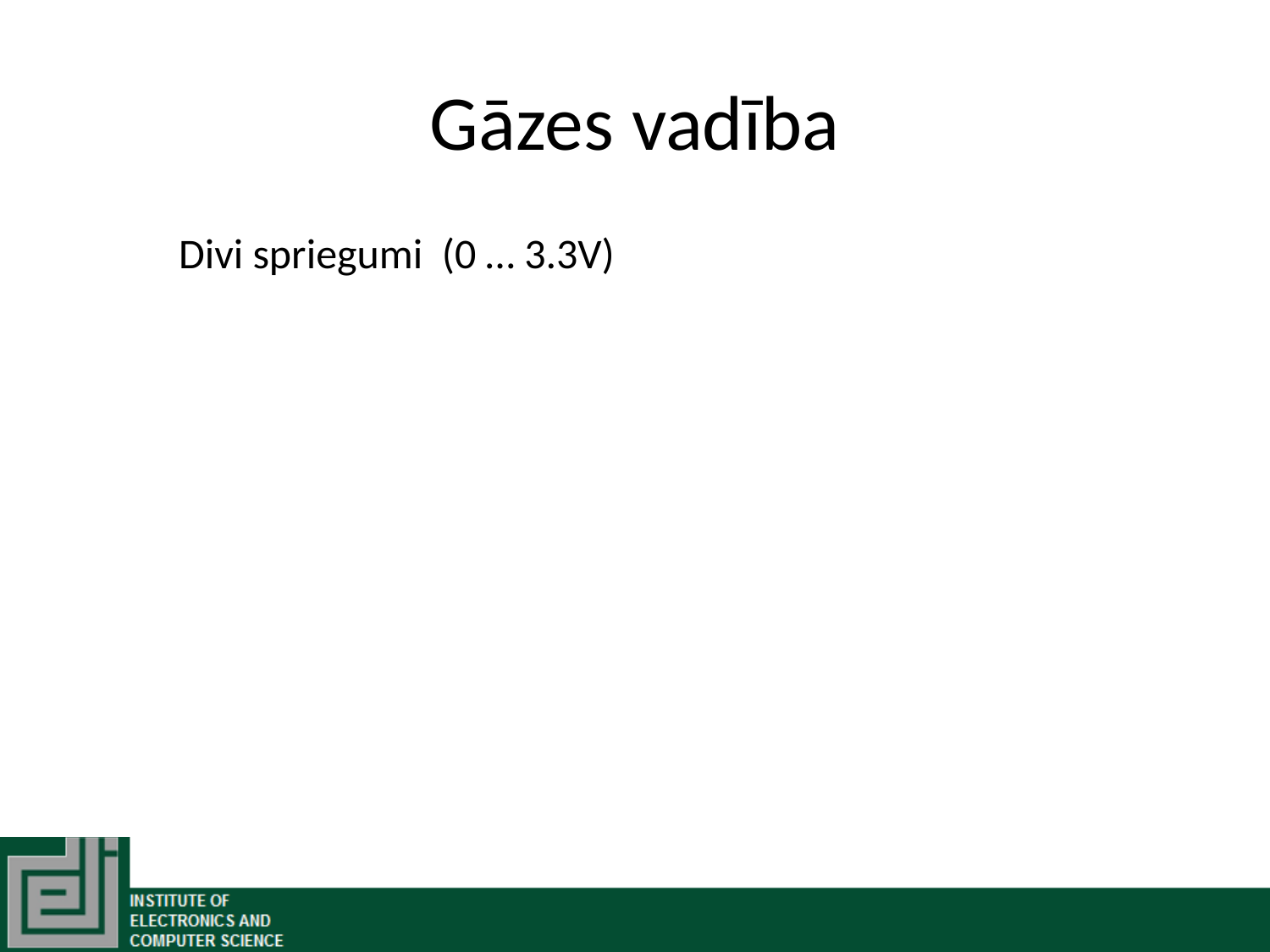

# Gāzes vadība
Divi spriegumi  (0 … 3.3V)